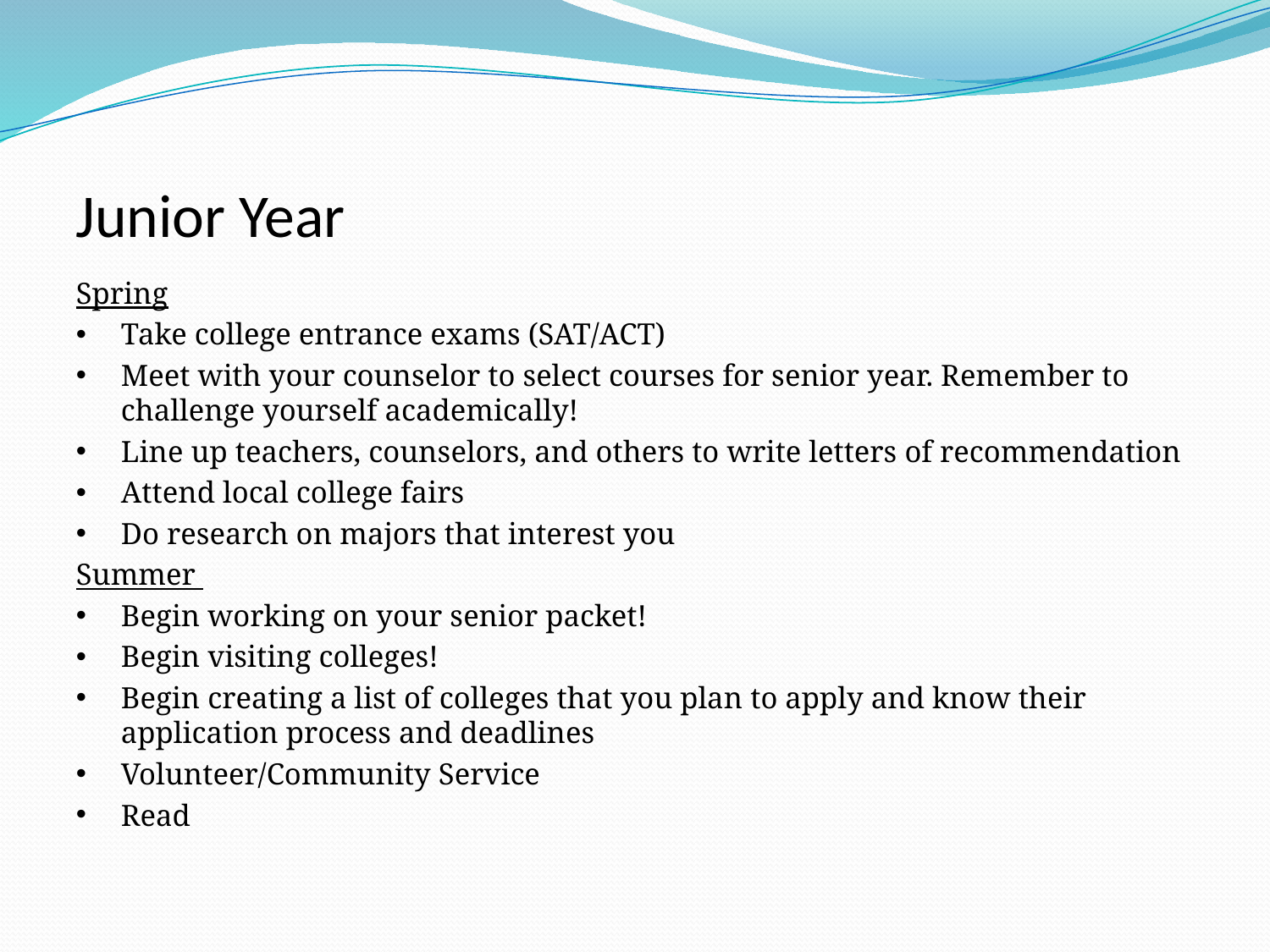

Junior Year
Spring
Take college entrance exams (SAT/ACT)
Meet with your counselor to select courses for senior year. Remember to challenge yourself academically!
Line up teachers, counselors, and others to write letters of recommendation
Attend local college fairs
Do research on majors that interest you
Summer
Begin working on your senior packet!
Begin visiting colleges!
Begin creating a list of colleges that you plan to apply and know their application process and deadlines
Volunteer/Community Service
Read